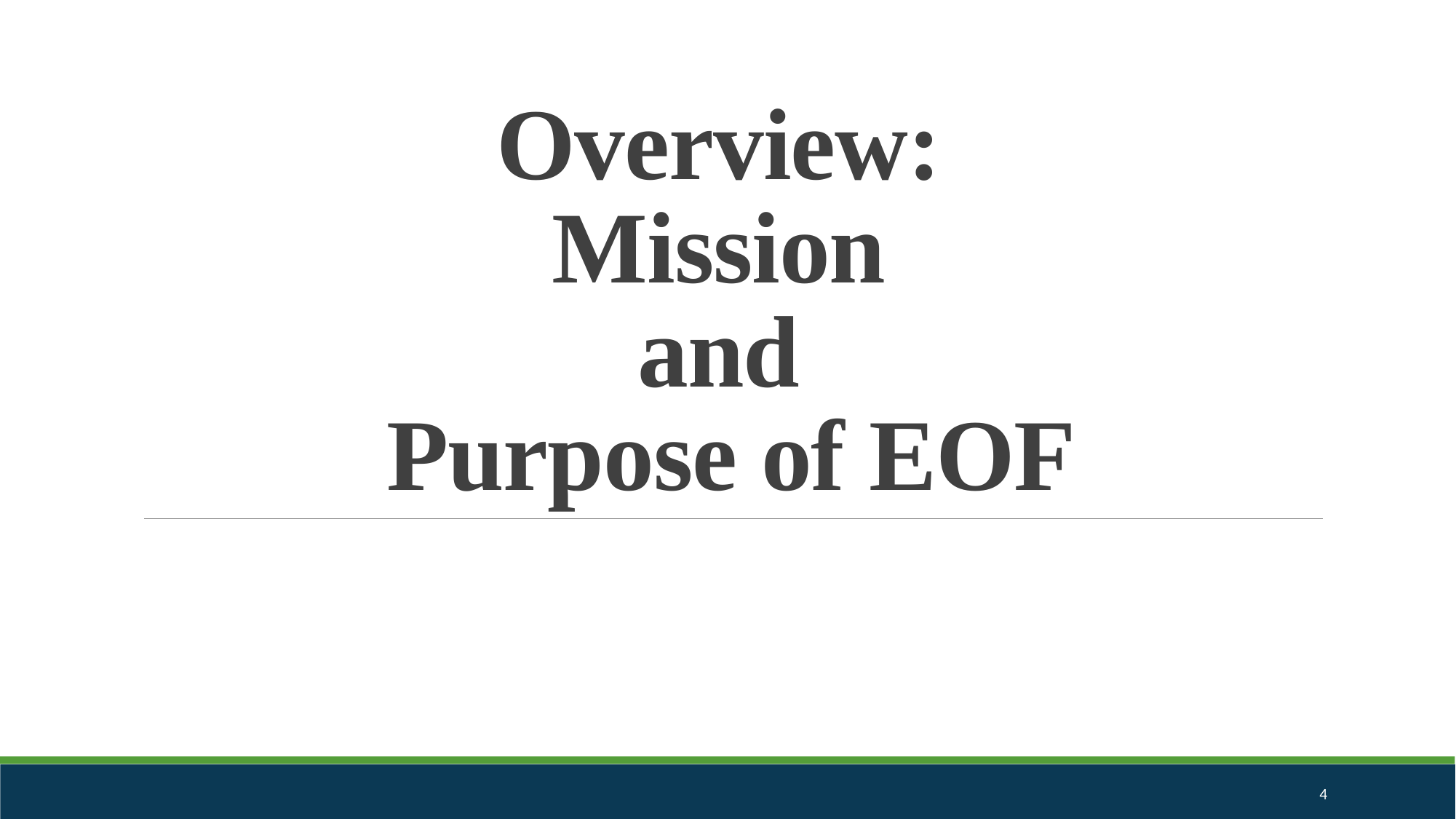

# Overview: Mission and Purpose of EOF
4